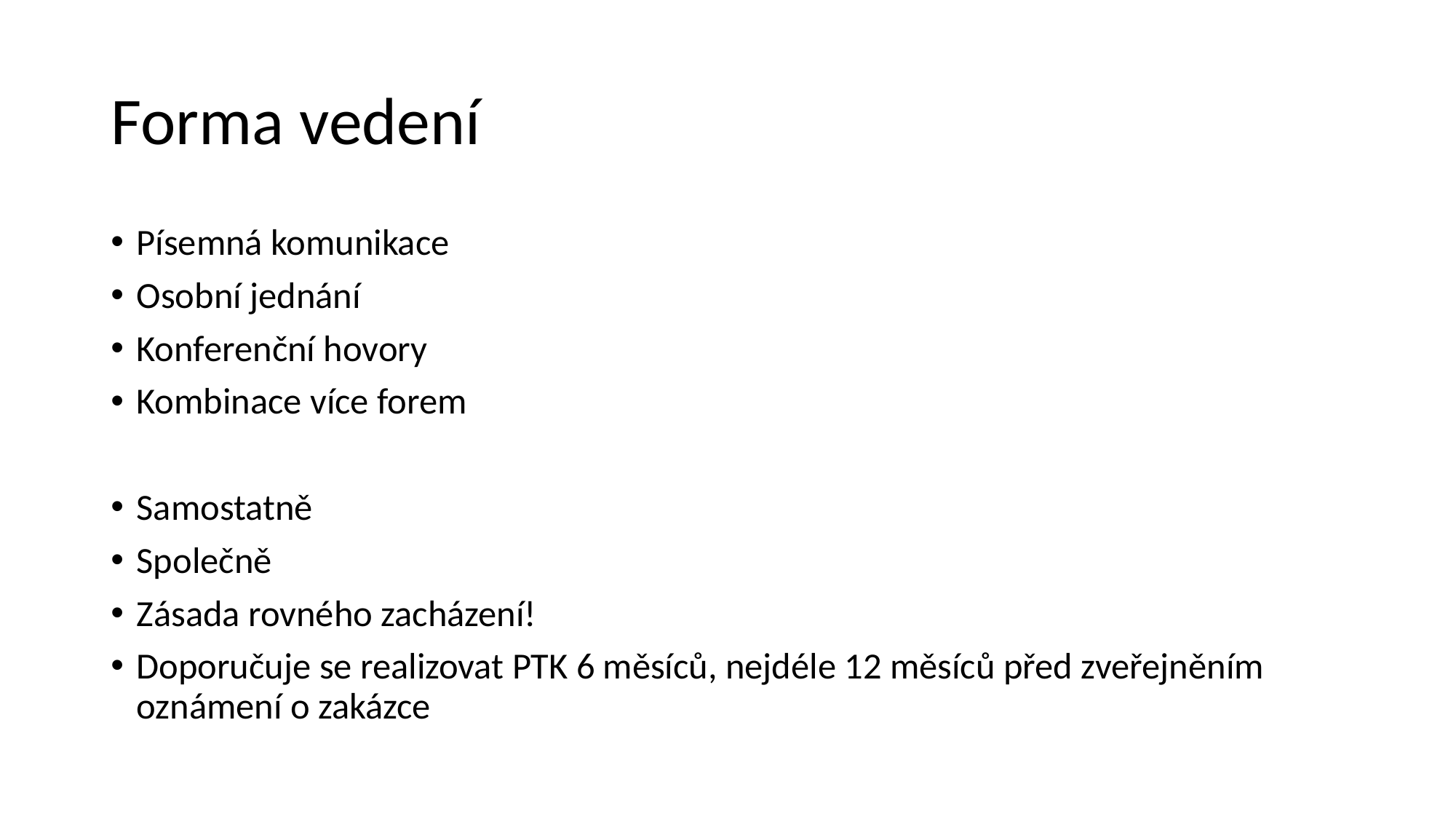

# Forma vedení
Písemná komunikace
Osobní jednání
Konferenční hovory
Kombinace více forem

Samostatně
Společně
Zásada rovného zacházení!
Doporučuje se realizovat PTK 6 měsíců, nejdéle 12 měsíců před zveřejněním oznámení o zakázce